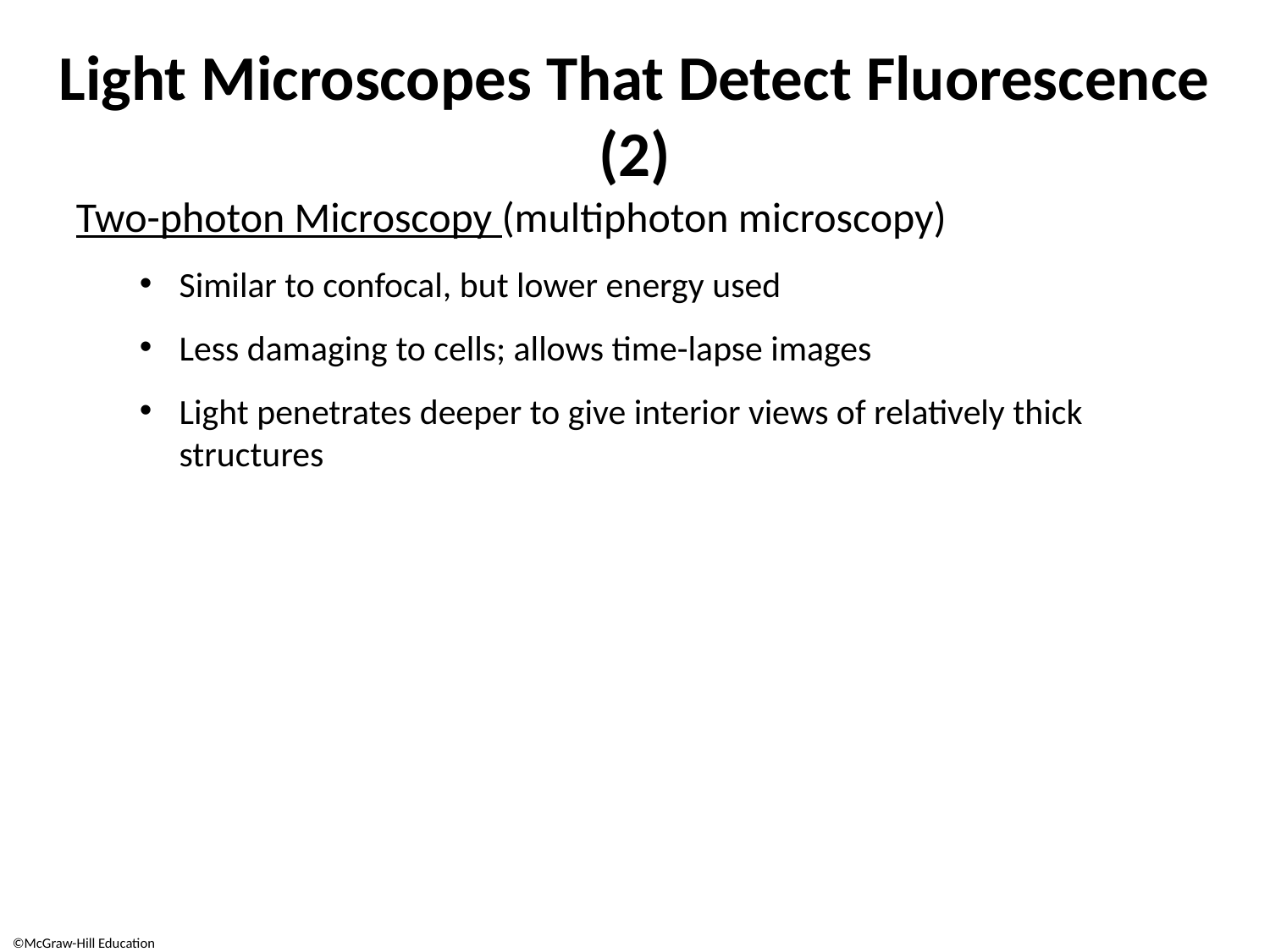

# Light Microscopes That Detect Fluorescence (2)
Two-photon Microscopy (multiphoton microscopy)
Similar to confocal, but lower energy used
Less damaging to cells; allows time-lapse images
Light penetrates deeper to give interior views of relatively thick structures